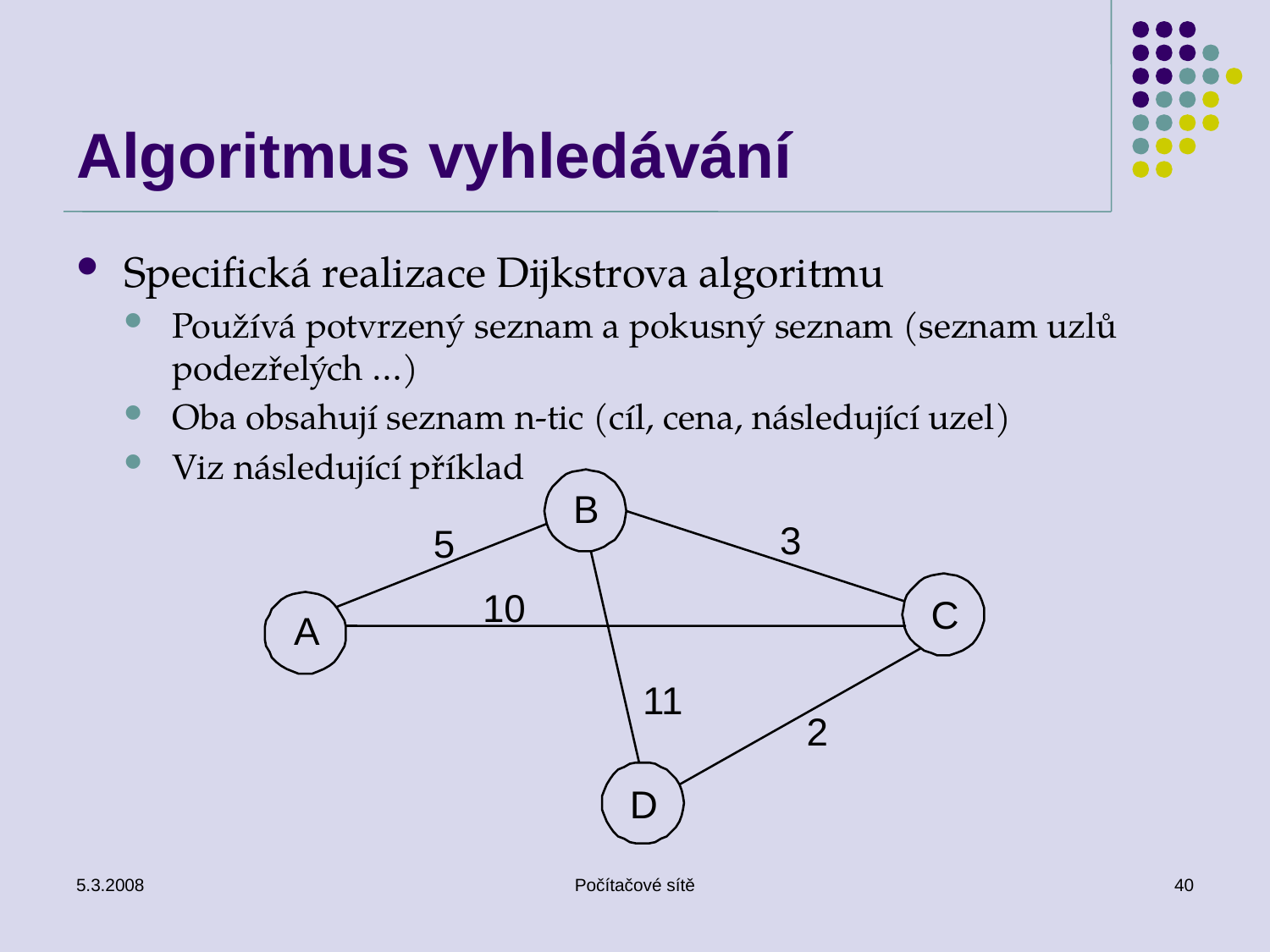

# Algoritmus vyhledávání
Specifická realizace Dijkstrova algoritmu
Používá potvrzený seznam a pokusný seznam (seznam uzlů podezřelých …)
Oba obsahují seznam n-tic (cíl, cena, následující uzel)
Viz následující příklad

B

3
5

10
C

A

11
2

D
5.3.2008
Počítačové sítě
40